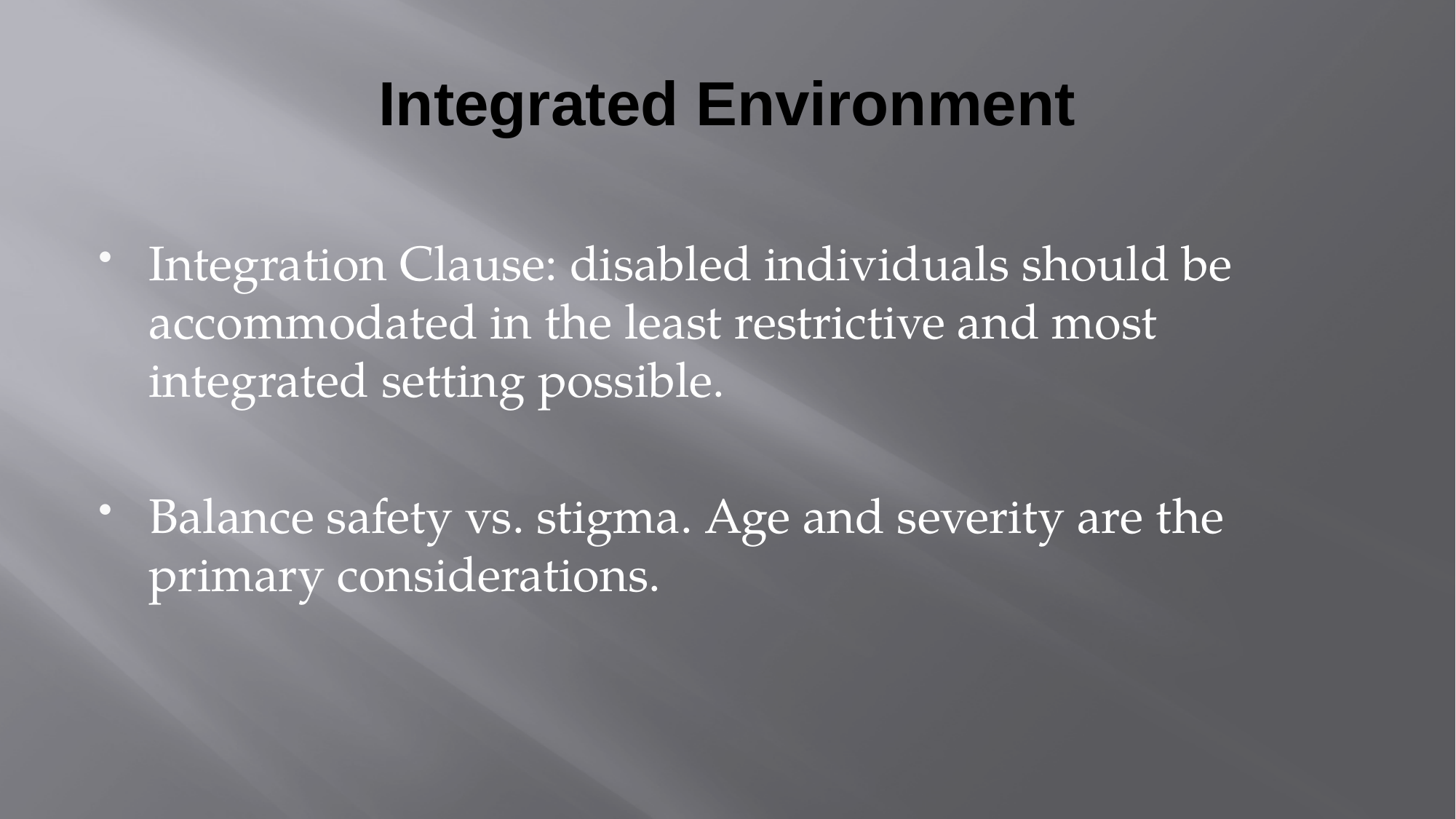

# Integrated Environment
Integration Clause: disabled individuals should be accommodated in the least restrictive and most integrated setting possible.

Balance safety vs. stigma. Age and severity are the primary considerations.